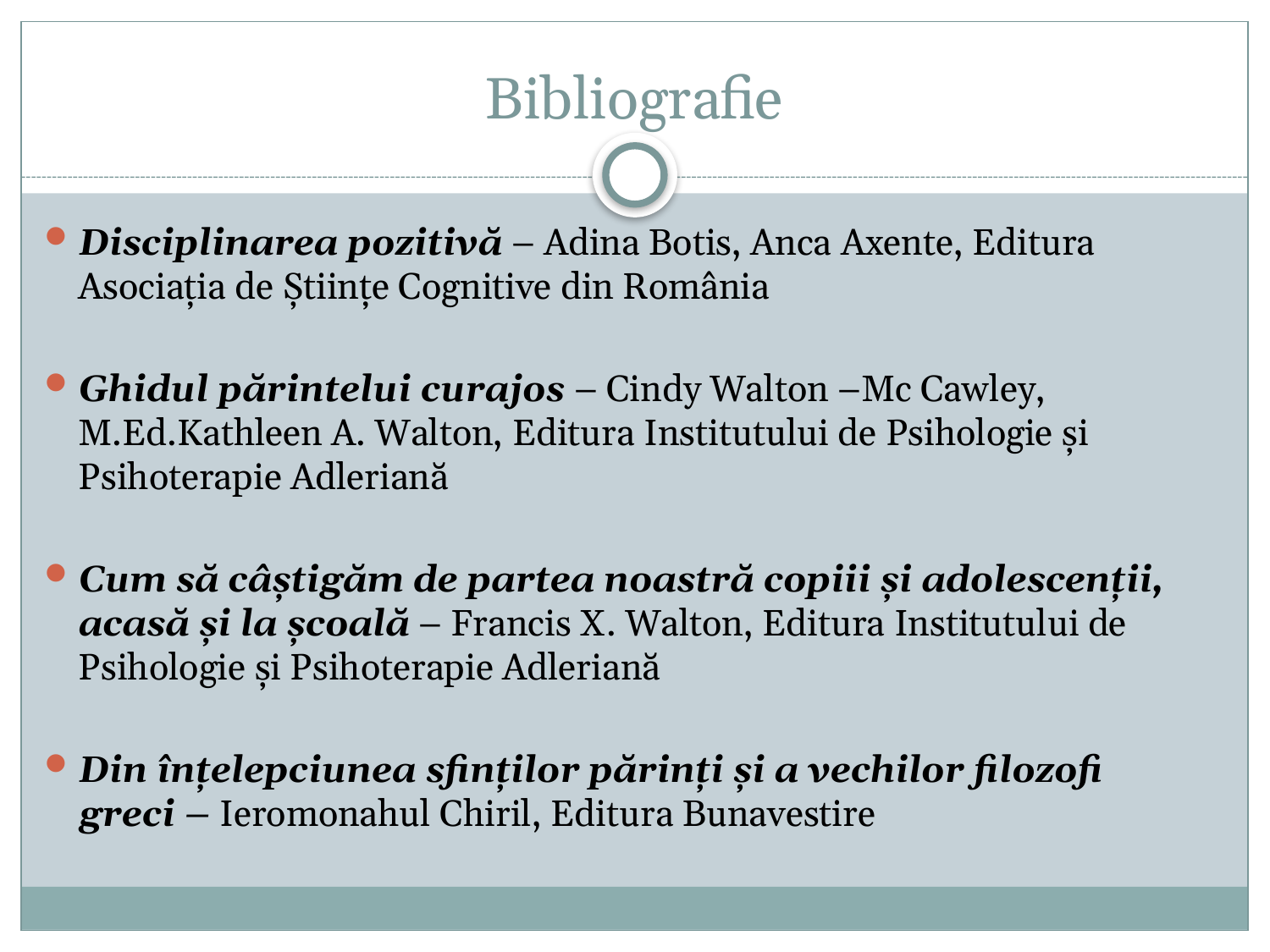

# Bibliografie
Disciplinarea pozitivă – Adina Botis, Anca Axente, Editura Asociația de Științe Cognitive din România

Ghidul părintelui curajos – Cindy Walton –Mc Cawley, M.Ed.Kathleen A. Walton, Editura Institutului de Psihologie și Psihoterapie Adleriană

Cum să câștigăm de partea noastră copiii și adolescenții, acasă și la școală – Francis X. Walton, Editura Institutului de Psihologie și Psihoterapie Adleriană

Din înțelepciunea sfinților părinți și a vechilor filozofi greci – Ieromonahul Chiril, Editura Bunavestire